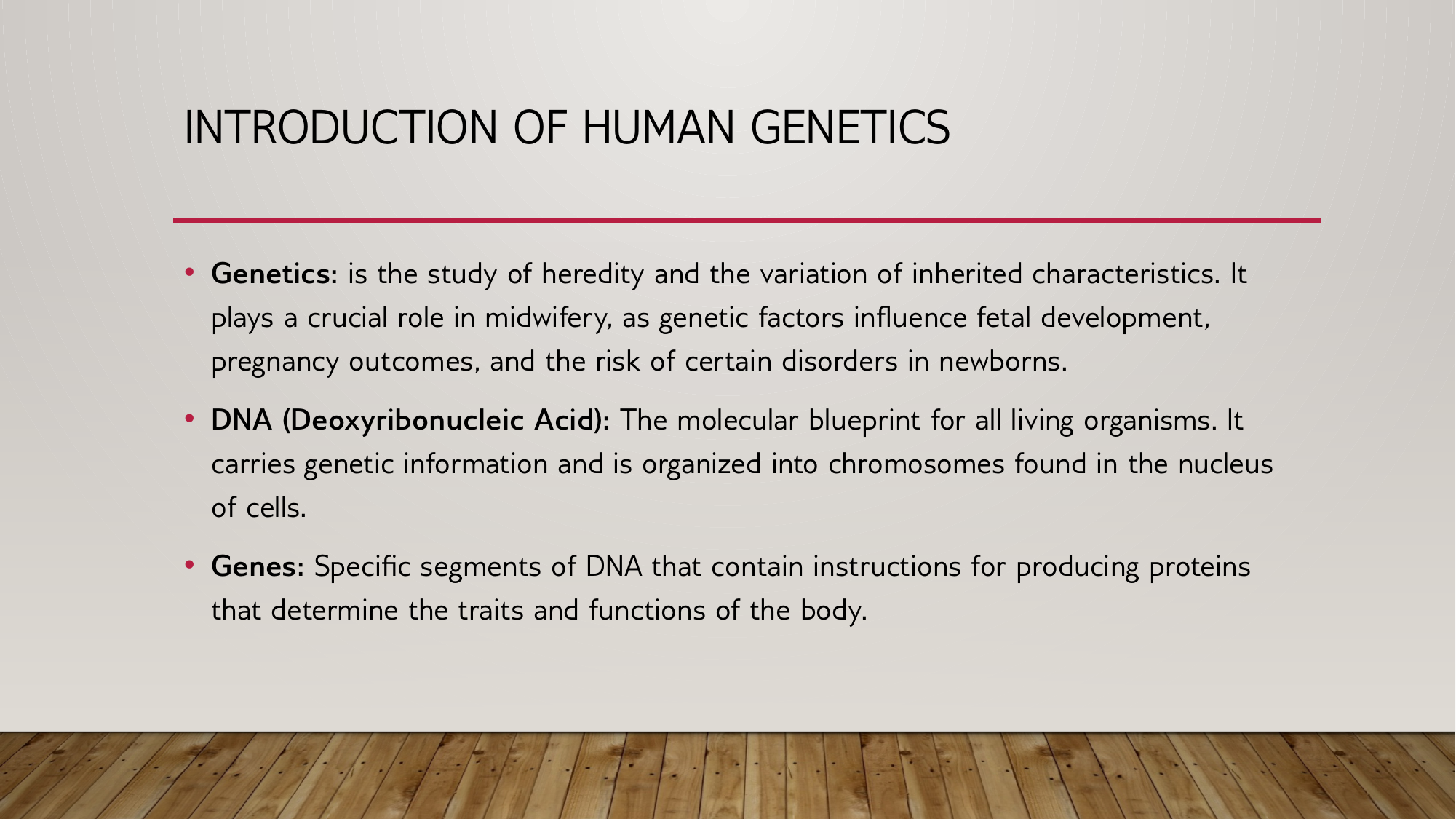

# INTRODUCTION OF HUMAN GENETICS
Genetics: is the study of heredity and the variation of inherited characteristics. It plays a crucial role in midwifery, as genetic factors influence fetal development, pregnancy outcomes, and the risk of certain disorders in newborns.
DNA (Deoxyribonucleic Acid): The molecular blueprint for all living organisms. It carries genetic information and is organized into chromosomes found in the nucleus of cells.
Genes: Specific segments of DNA that contain instructions for producing proteins that determine the traits and functions of the body.